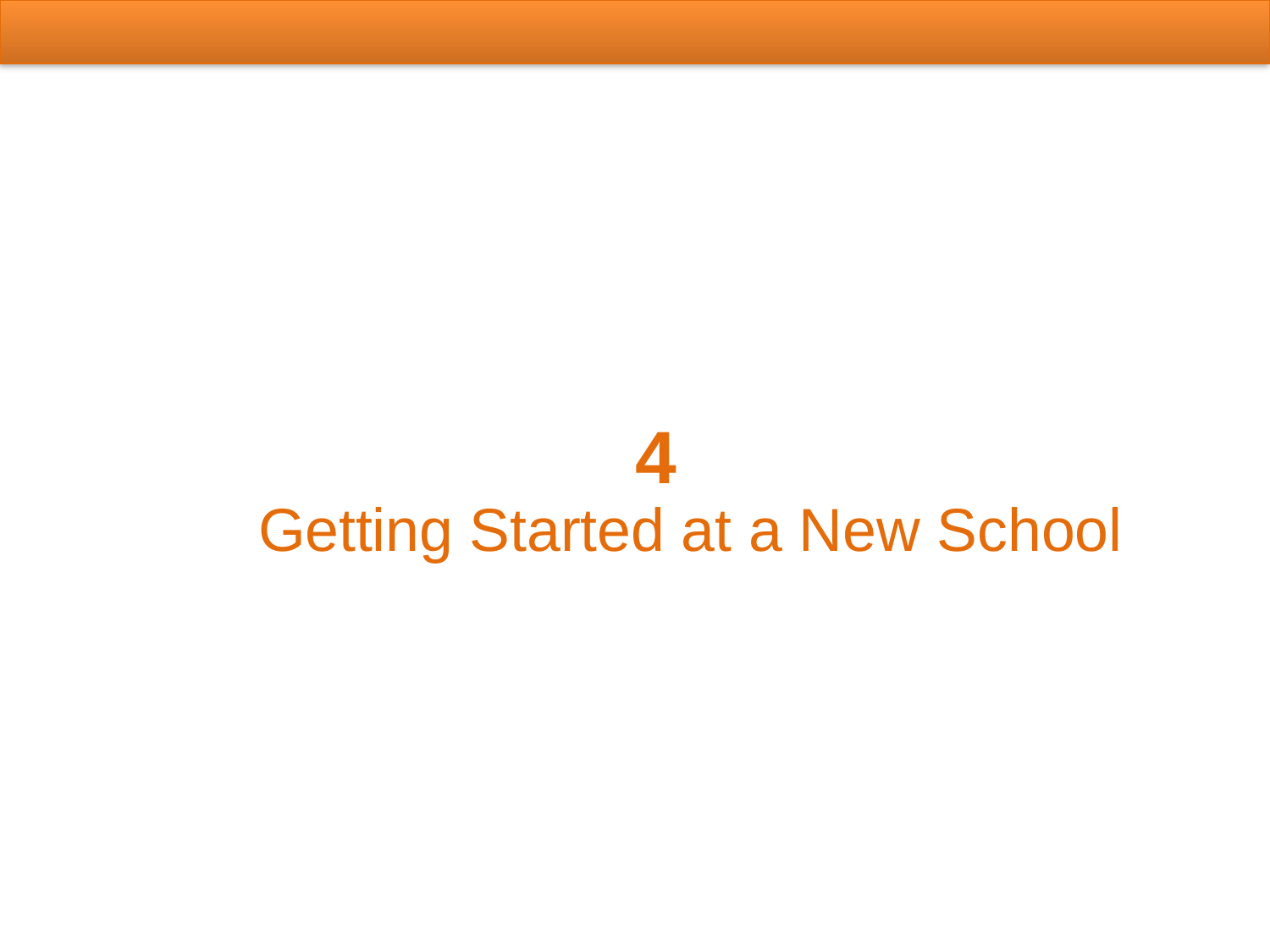

# 4 Getting Started at a New School